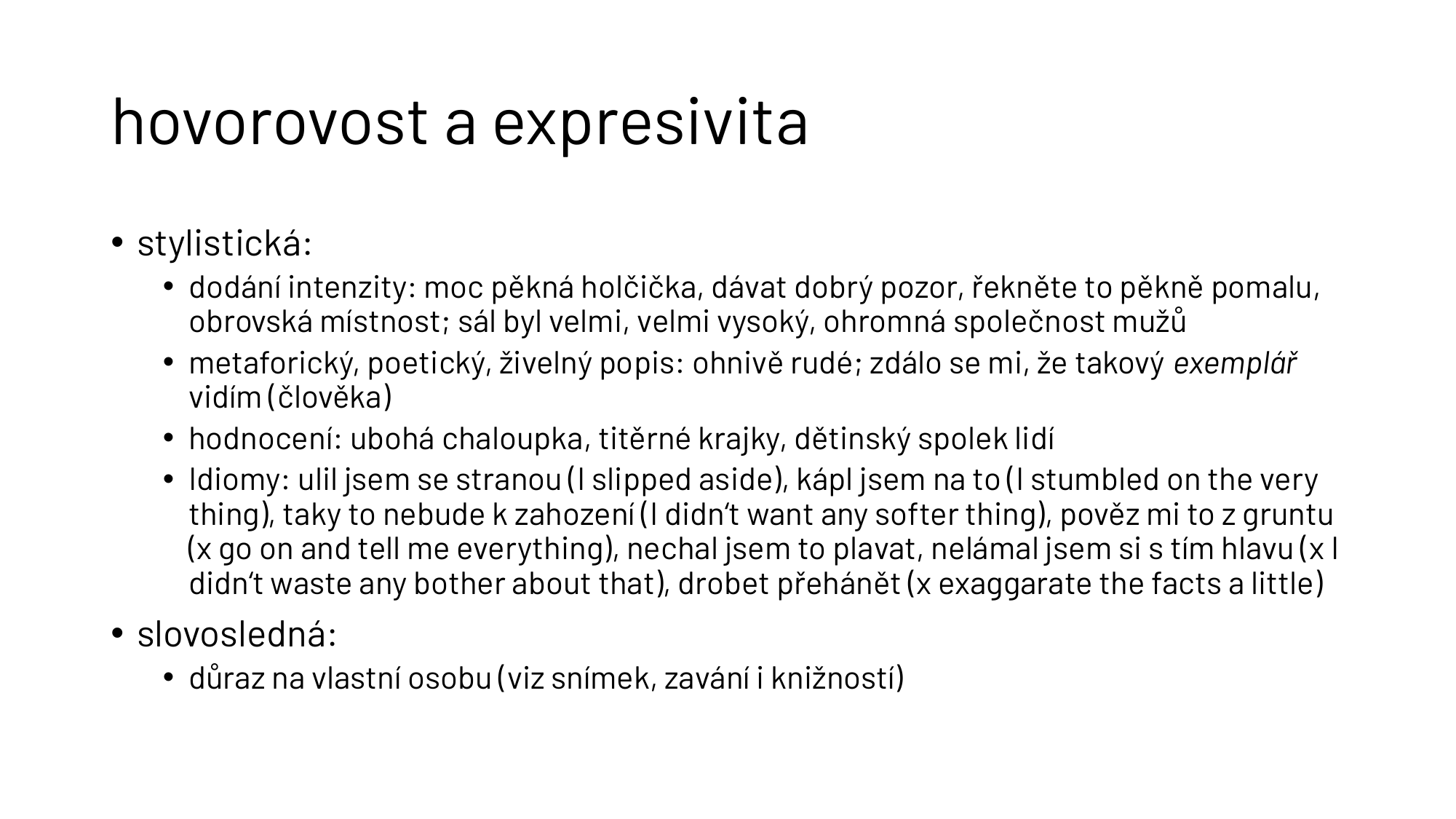

# hovorovost a expresivita
stylistická:
dodání intenzity: moc pěkná holčička, dávat dobrý pozor, řekněte to pěkně pomalu, obrovská místnost; sál byl velmi, velmi vysoký, ohromná společnost mužů
metaforický, poetický, živelný popis: ohnivě rudé; zdálo se mi, že takový exemplář vidím (člověka)
hodnocení: ubohá chaloupka, titěrné krajky, dětinský spolek lidí
Idiomy: ulil jsem se stranou (I slipped aside), kápl jsem na to (I stumbled on the very thing), taky to nebude k zahození (I didn‘t want any softer thing), pověz mi to z gruntu (x go on and tell me everything), nechal jsem to plavat, nelámal jsem si s tím hlavu (x I didn‘t waste any bother about that), drobet přehánět (x exaggarate the facts a little)
slovosledná:
důraz na vlastní osobu (viz snímek, zavání i knižností)